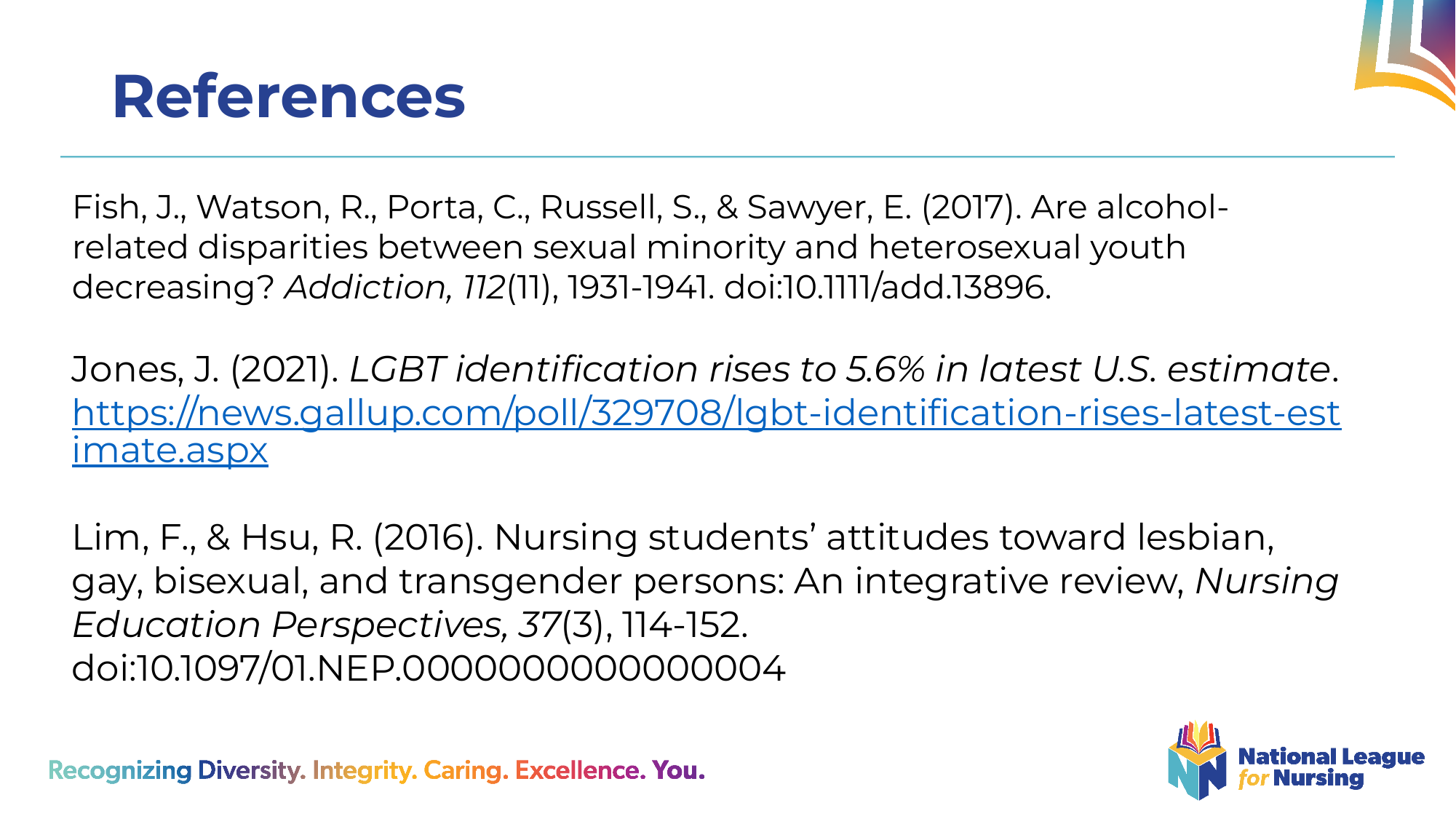

# References
Fish, J., Watson, R., Porta, C., Russell, S., & Sawyer, E. (2017). Are alcohol-related disparities between sexual minority and heterosexual youth decreasing? Addiction, 112(11), 1931-1941. doi:10.1111/add.13896.

Jones, J. (2021). LGBT identification rises to 5.6% in latest U.S. estimate. https://news.gallup.com/poll/329708/lgbt-identification-rises-latest-estimate.aspx

Lim, F., & Hsu, R. (2016). Nursing students’ attitudes toward lesbian, gay, bisexual, and transgender persons: An integrative review, Nursing Education Perspectives, 37(3), 114-152. doi:10.1097/01.NEP.0000000000000004